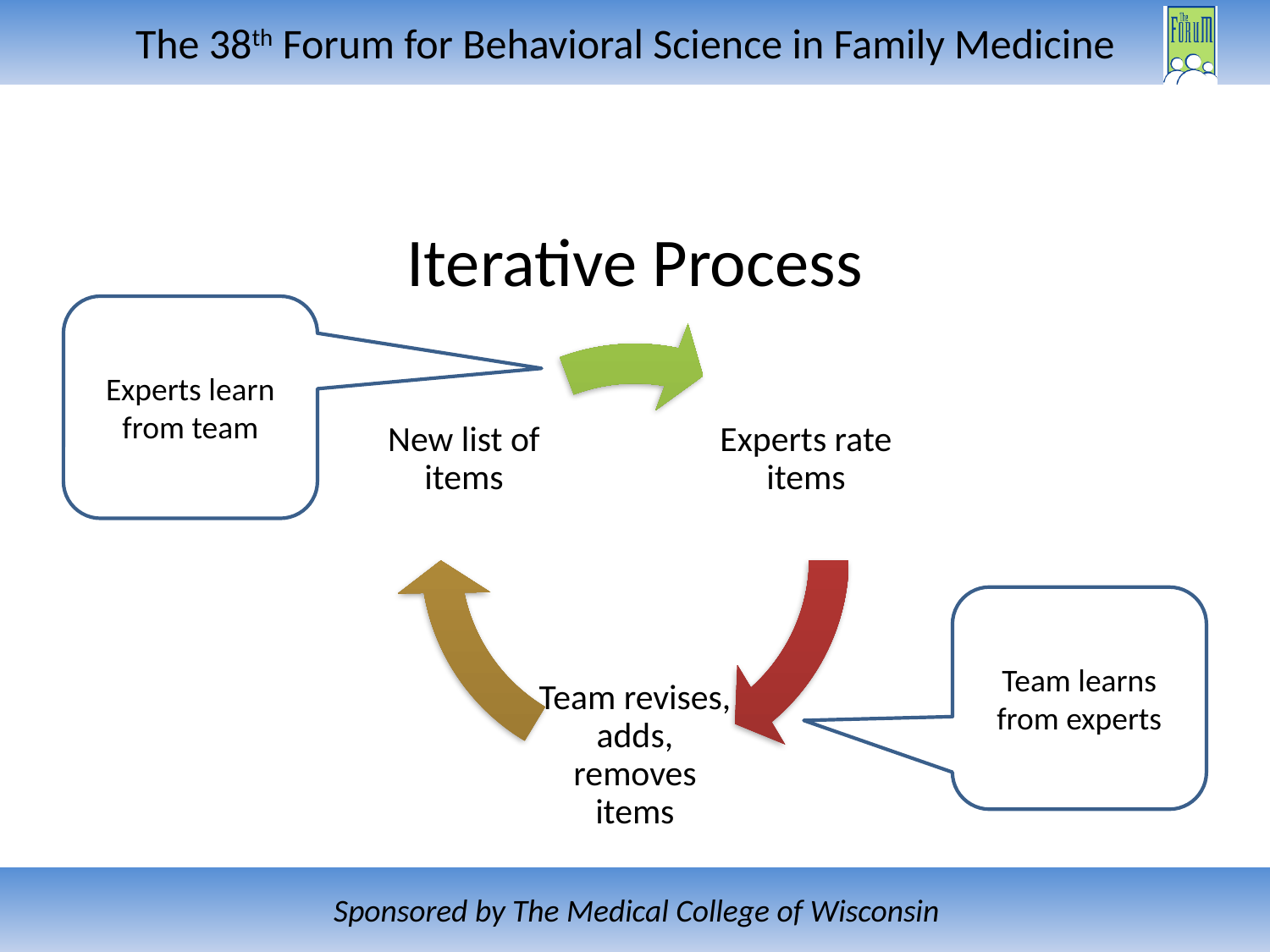

# Iterative Process
Experts learn from team
Experts rate items
Team revises, adds, removes items
New list of items
Team learns from experts